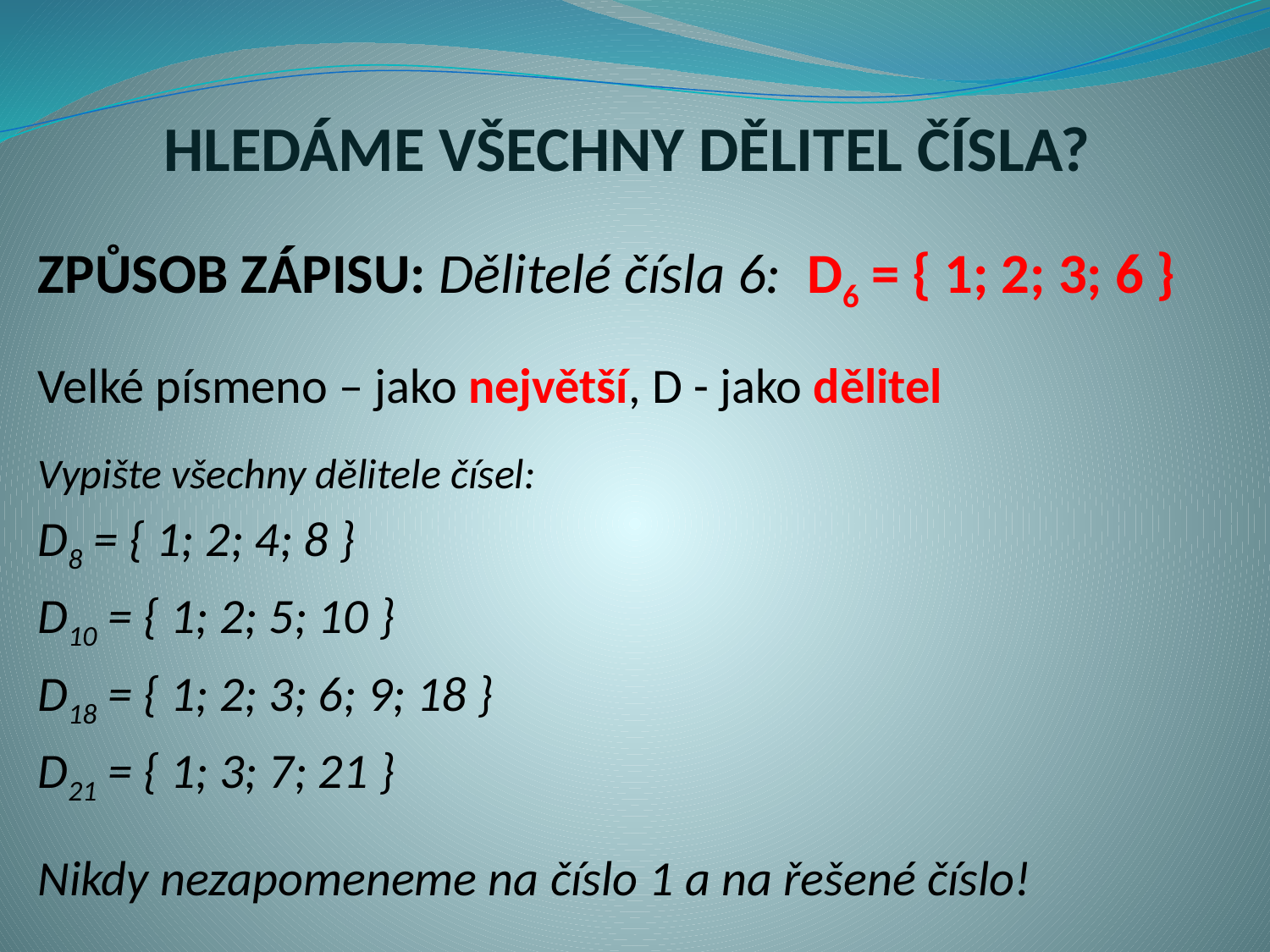

HLEDÁME VŠECHNY DĚLITEL ČÍSLA?
ZPŮSOB ZÁPISU: Dělitelé čísla 6:  D6 = { 1; 2; 3; 6 }
Velké písmeno – jako největší, D - jako dělitel
Vypište všechny dělitele čísel:
D8 = { 1; 2; 4; 8 }
D10 = { 1; 2; 5; 10 }
D18 = { 1; 2; 3; 6; 9; 18 }
D21 = { 1; 3; 7; 21 }
Nikdy nezapomeneme na číslo 1 a na řešené číslo!